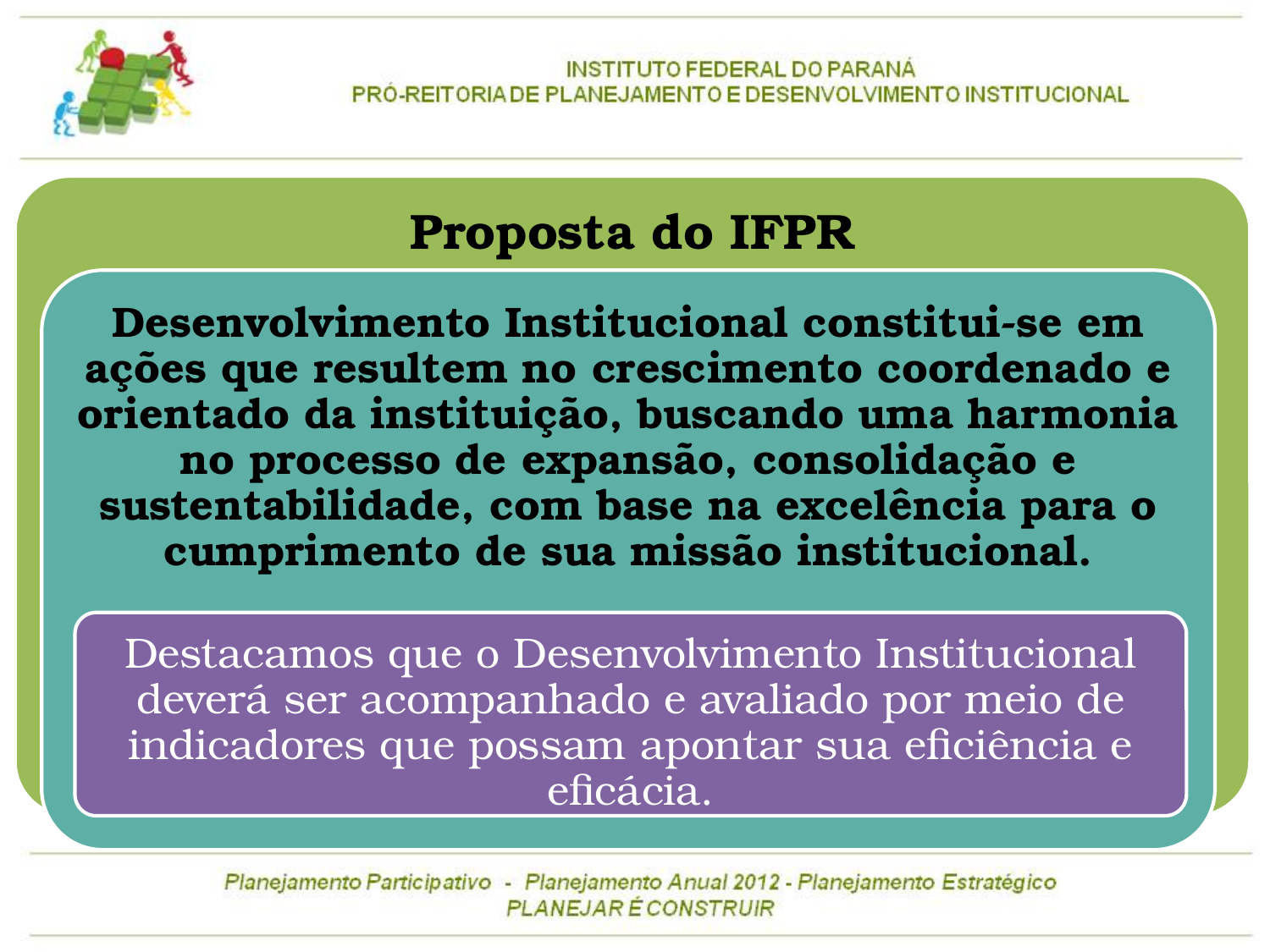

Proposta do IFPR
Desenvolvimento Institucional constitui-se em ações que resultem no crescimento coordenado e orientado da instituição, buscando uma harmonia no processo de expansão, consolidação e sustentabilidade, com base na excelência para o cumprimento de sua missão institucional.
Destacamos que o Desenvolvimento Institucional deverá ser acompanhado e avaliado por meio de indicadores que possam apontar sua eficiência e eficácia.